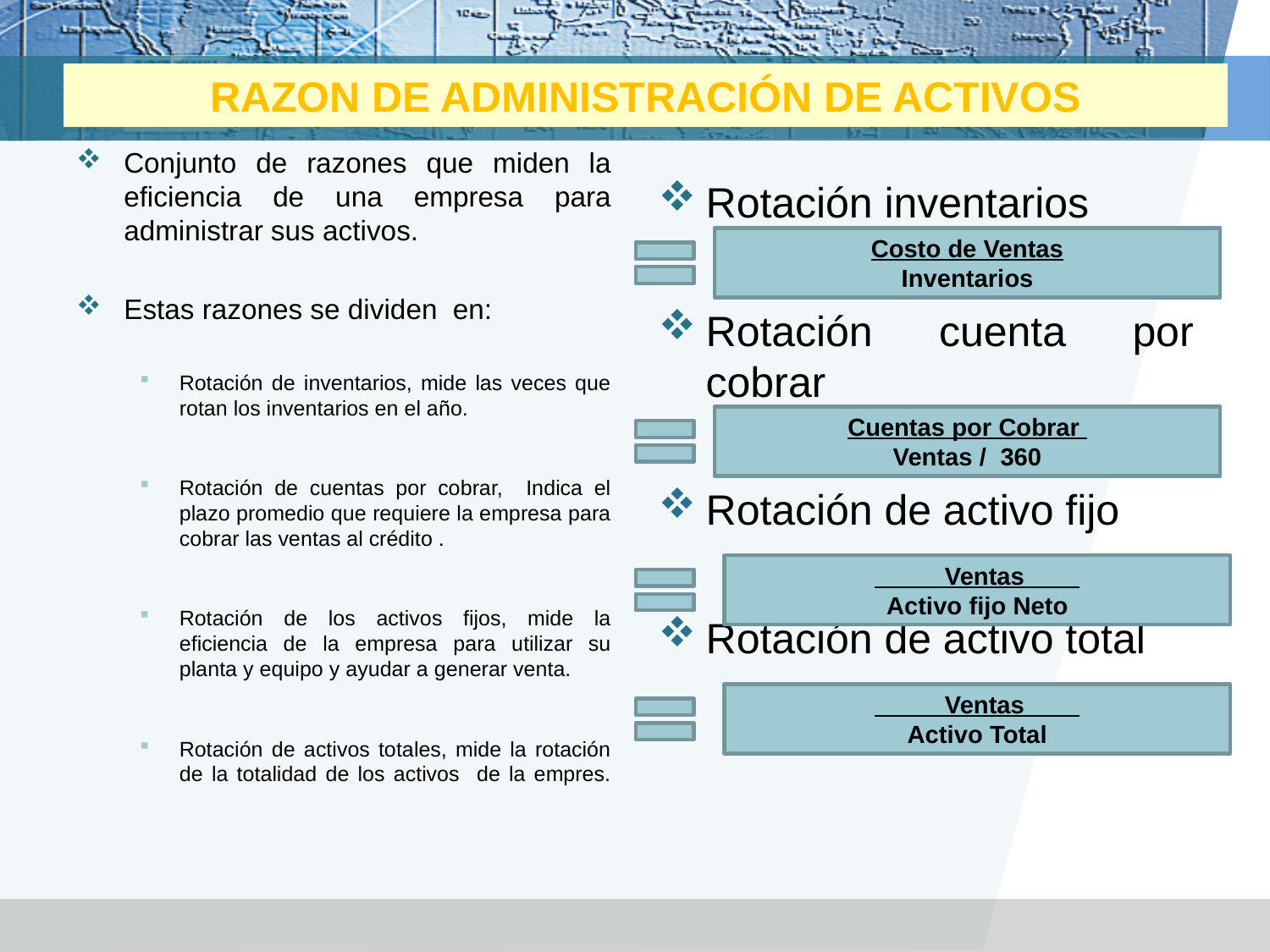

# RAZON DE ADMINISTRACIÓN DE ACTIVOS
Conjunto de razones que miden la eficiencia de una empresa para administrar sus activos.

Estas razones se dividen  en:

Rotación de inventarios, mide las veces que rotan los inventarios en el año.

Rotación de cuentas por cobrar,  Indica el plazo promedio que requiere la empresa para cobrar las ventas al crédito .

Rotación de los activos fijos, mide la eficiencia de la empresa para utilizar su planta y equipo y ayudar a generar venta.

Rotación de activos totales, mide la rotación de la totalidad de los activos  de la empres.
Rotación inventarios

Rotación cuenta por cobrar

Rotación de activo fijo

Rotación de activo total

Costo de Ventas
Inventarios

Cuentas por Cobrar
Ventas /  360

          Ventas____
Activo fijo Neto

          Ventas____
Activo Total